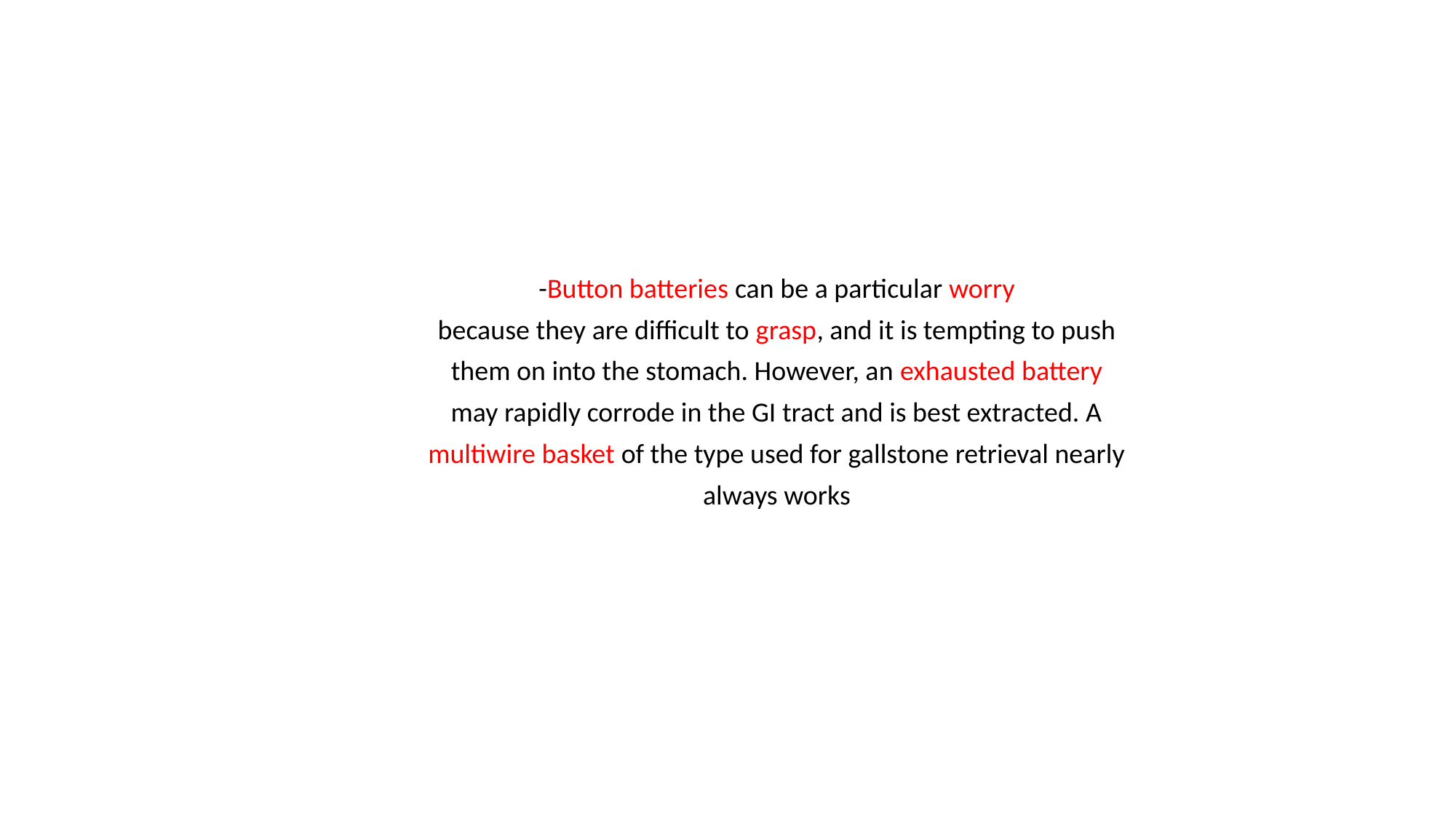

-Button batteries can be a particular worry
because they are difficult to grasp, and it is tempting to push
them on into the stomach. However, an exhausted battery
may rapidly corrode in the GI tract and is best extracted. A
multiwire basket of the type used for gallstone retrieval nearly
always works